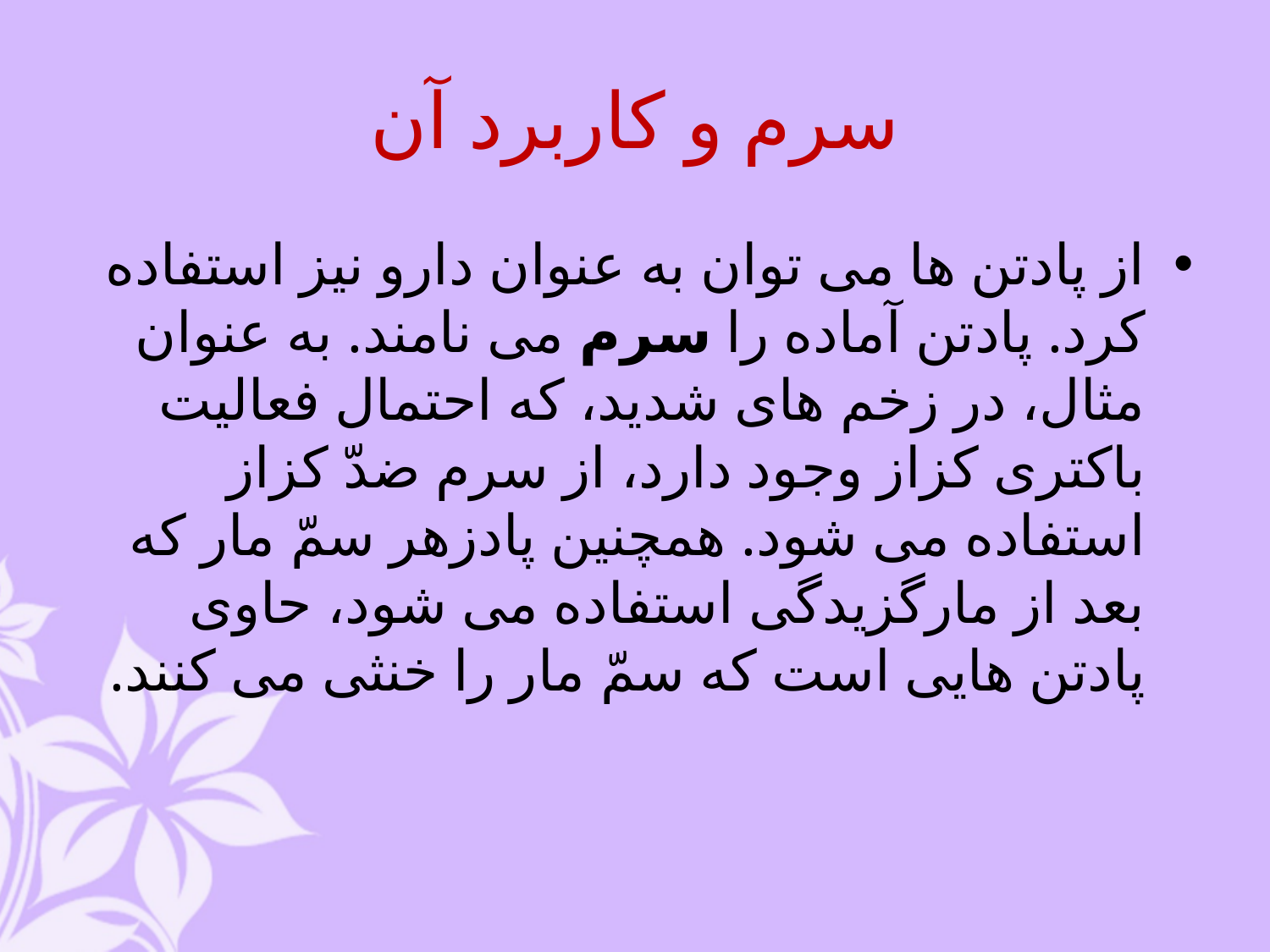

# سرم و کاربرد آن
از پادتن ها می توان به عنوان دارو نیز استفاده کرد. پادتن آماده را سرم می نامند. به عنوان مثال، در زخم های شدید، که احتمال فعالیت باکتری کزاز وجود دارد، از سرم ضدّ کزاز استفاده می شود. همچنین پادزهر سمّ مار که بعد از مارگزیدگی استفاده می شود، حاوی پادتن هایی است که سمّ مار را خنثی می کنند.